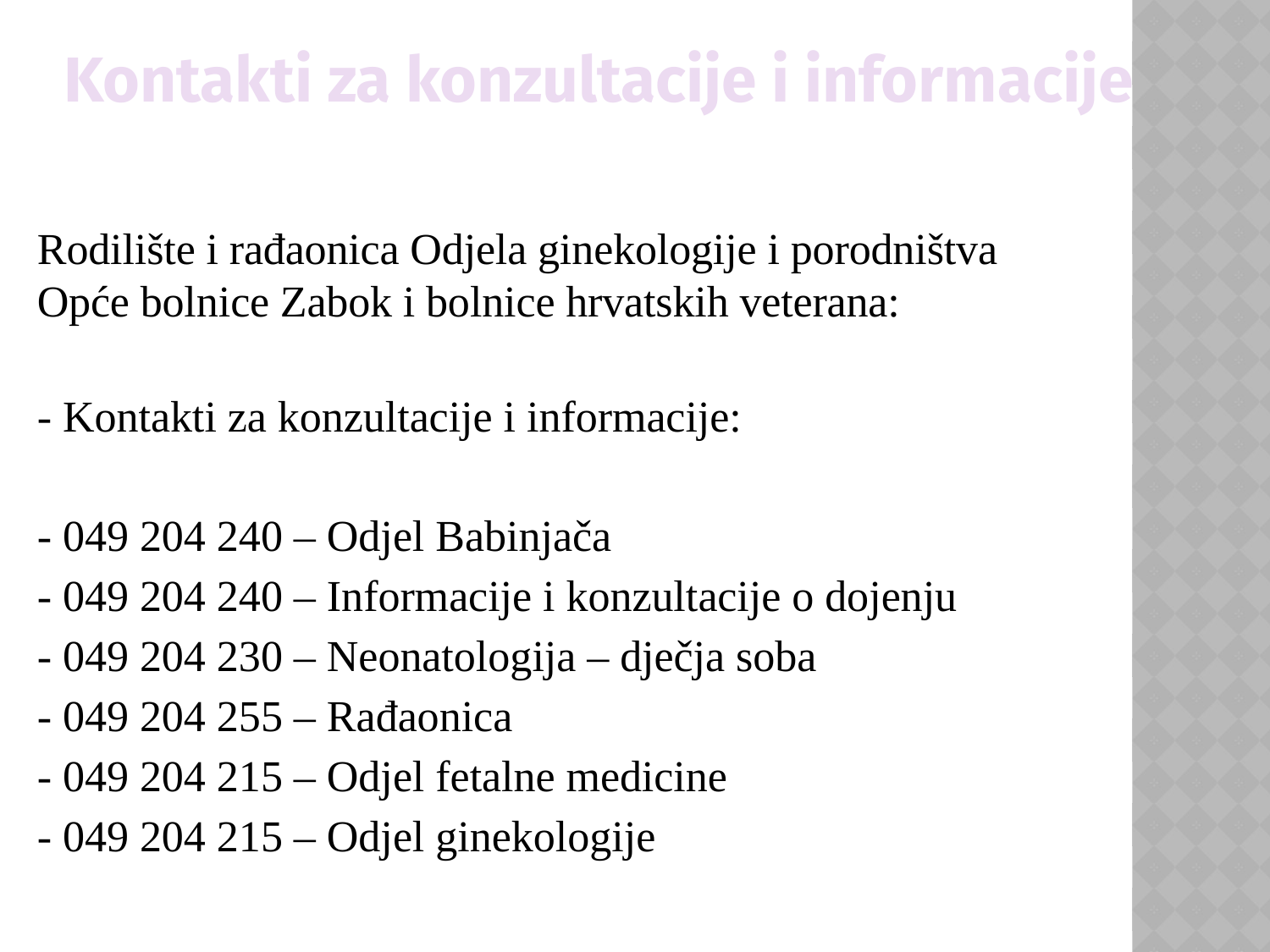

Rodilište i rađaonica Odjela ginekologije i porodništva Opće bolnice Zabok i bolnice hrvatskih veterana:

- Kontakti za konzultacije i informacije:

- 049 204 240 – Odjel Babinjača
- 049 204 240 – Informacije i konzultacije o dojenju
- 049 204 230 – Neonatologija – dječja soba
- 049 204 255 – Rađaonica
- 049 204 215 – Odjel fetalne medicine
- 049 204 215 – Odjel ginekologije
Kontakti za konzultacije i informacije